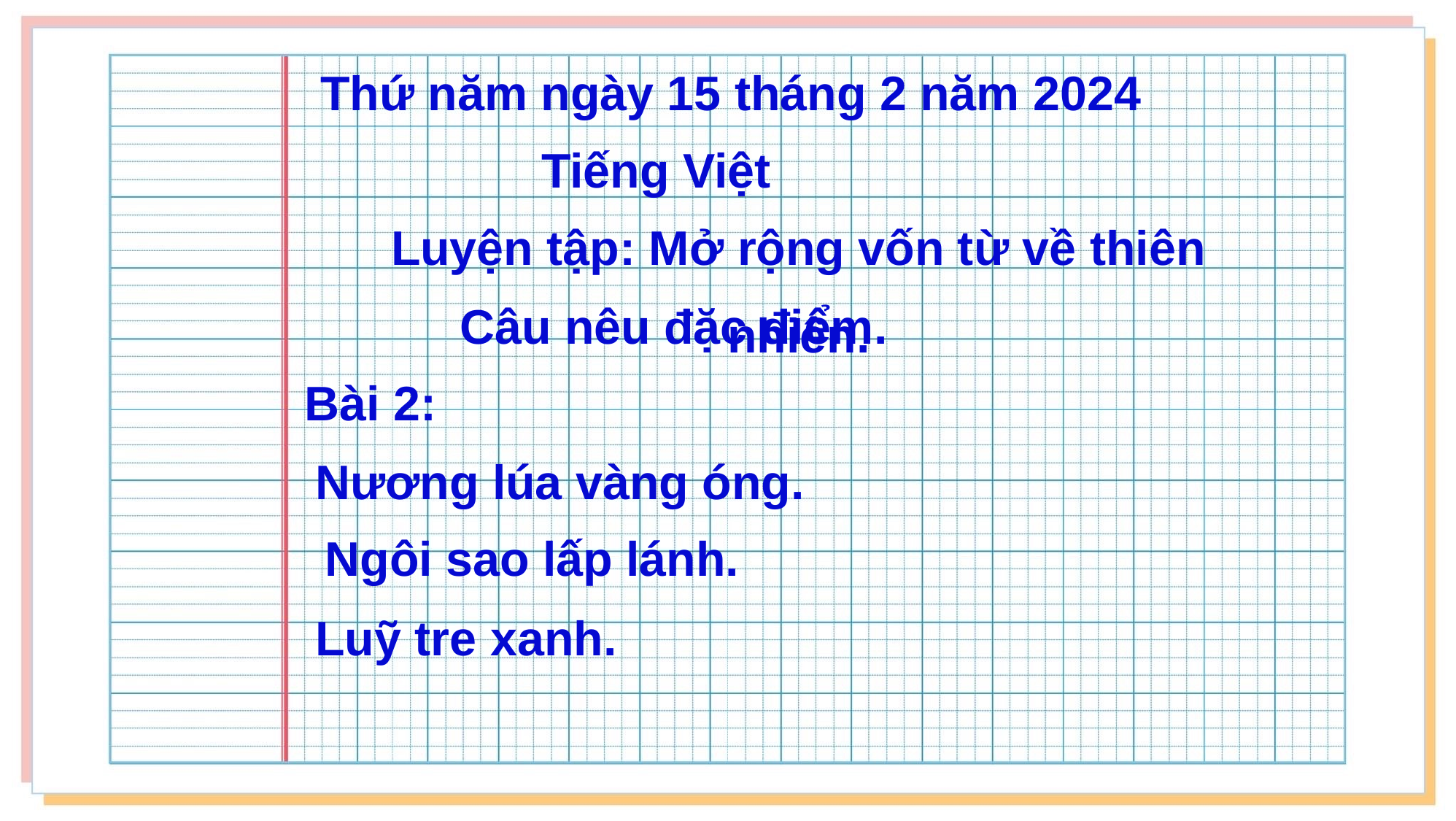

Thứ năm ngày 15 tháng 2 năm 2024
   Tiếng Việt
Luyện tập: Mở rộng vốn từ về thiên nhiên.
   Câu nêu đặc điểm.
   Bài 2:
Nương lúa vàng óng.
Ngôi sao lấp lánh.
Luỹ tre xanh.